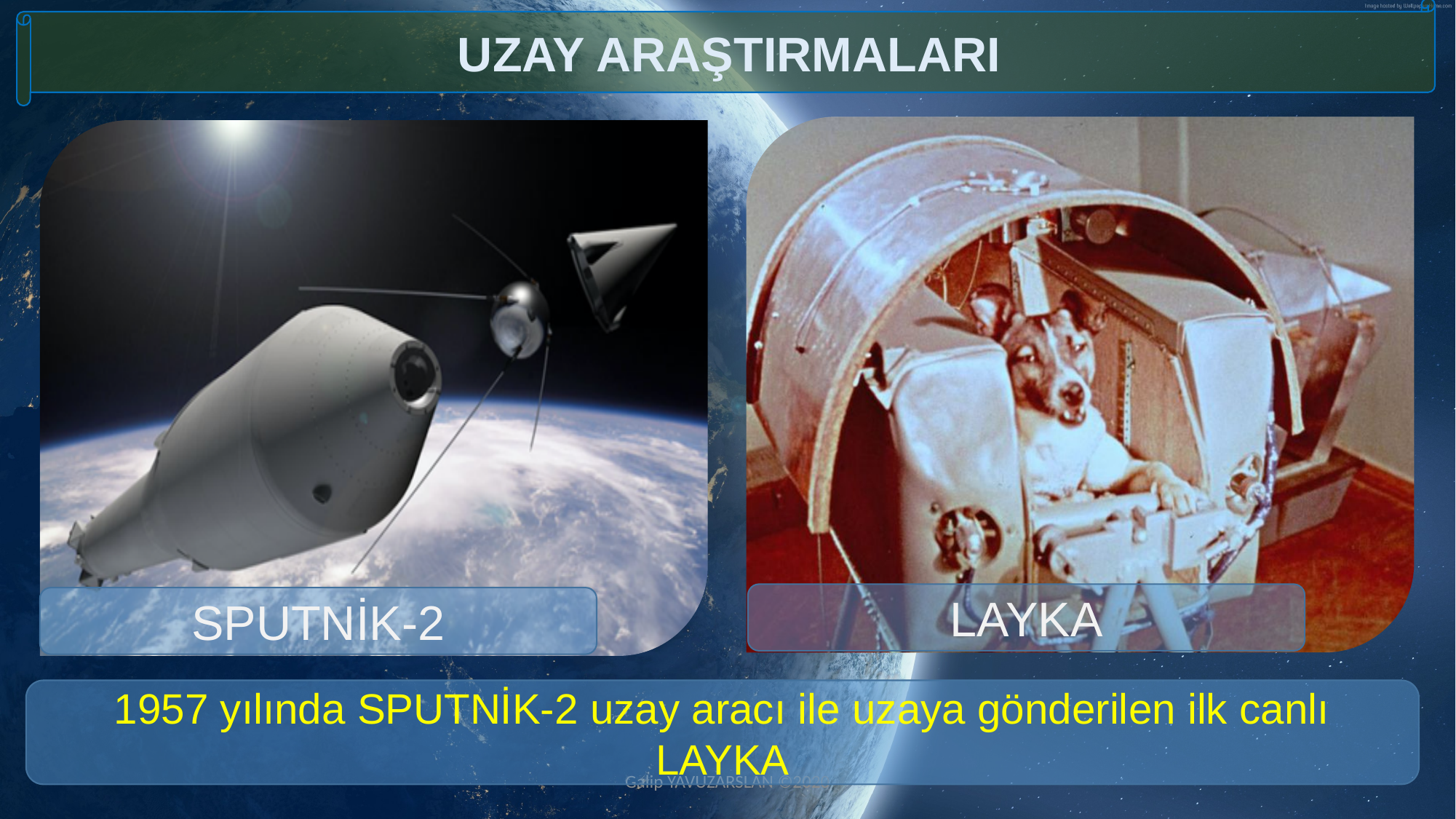

UZAY ARAŞTIRMALARI

LAYKA
SPUTNİK-2
1957 yılında SPUTNİK-2 uzay aracı ile uzaya gönderilen ilk canlı LAYKA
Galip YAVUZARSLAN ©2020